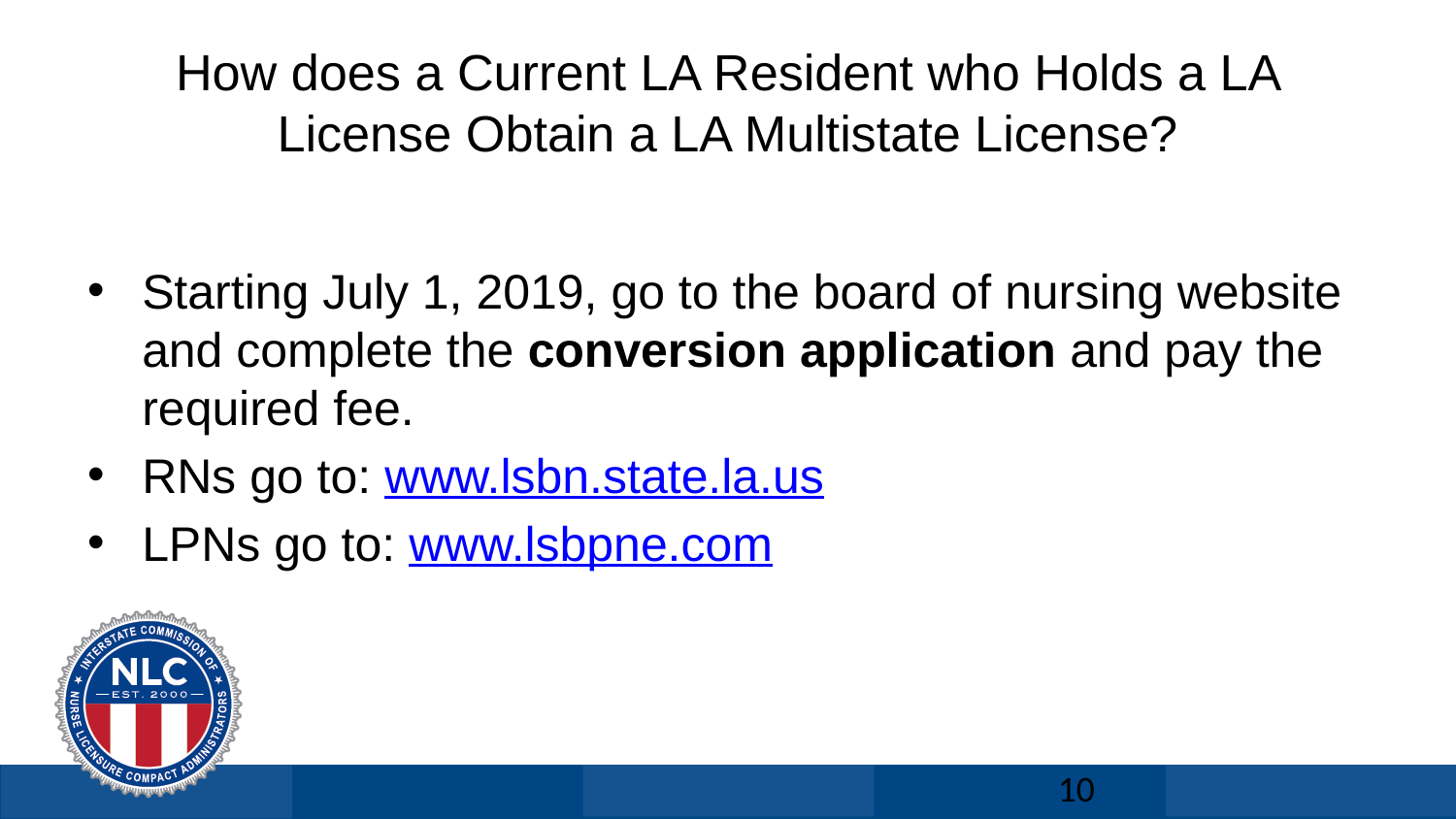

# How does a Current LA Resident who Holds a LA License Obtain a LA Multistate License?
Starting July 1, 2019, go to the board of nursing website and complete the conversion application and pay the required fee.
RNs go to: www.lsbn.state.la.us
LPNs go to: www.lsbpne.com
10